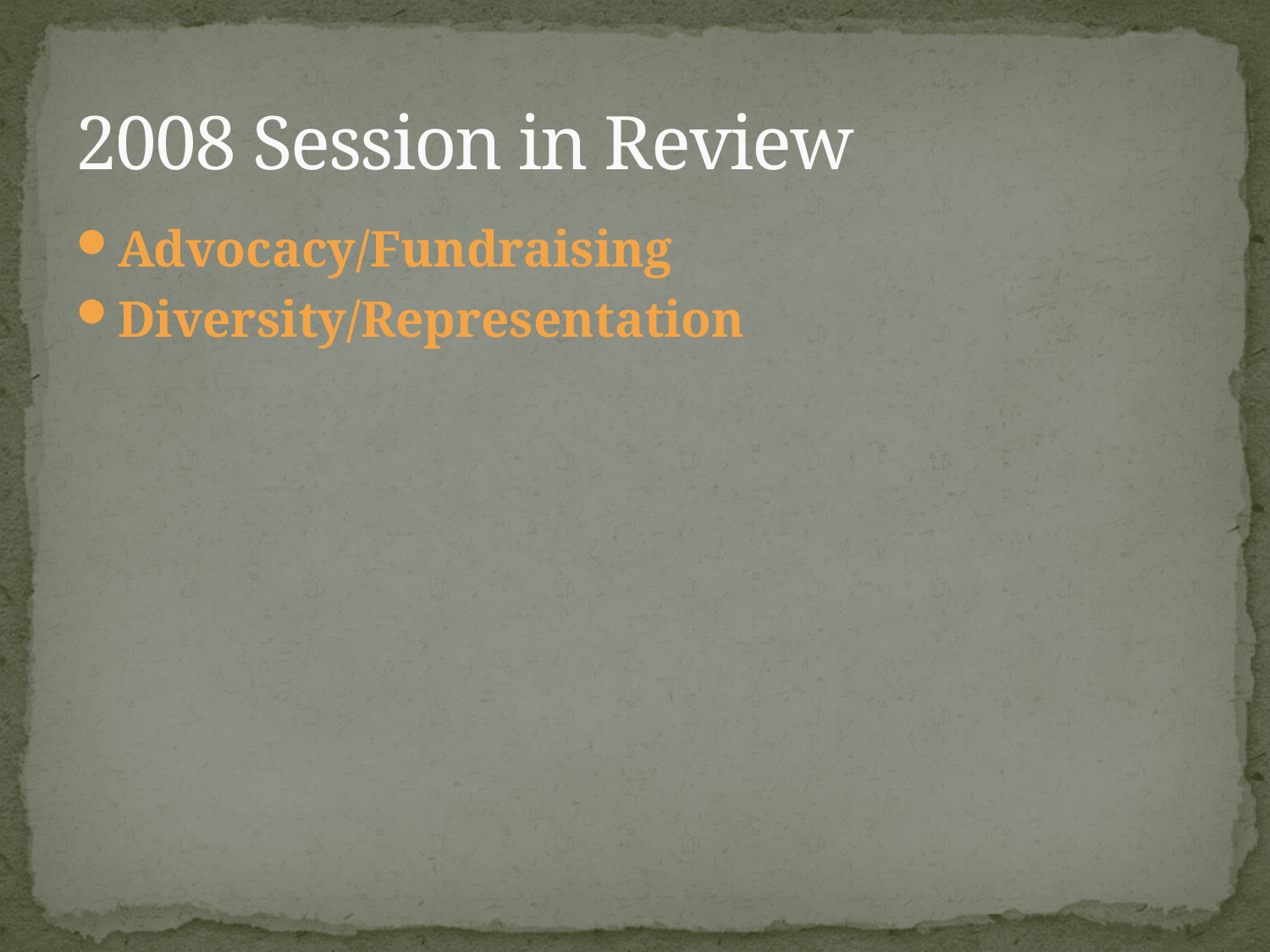

# 2008 Session in Review
Advocacy/Fundraising
Diversity/Representation